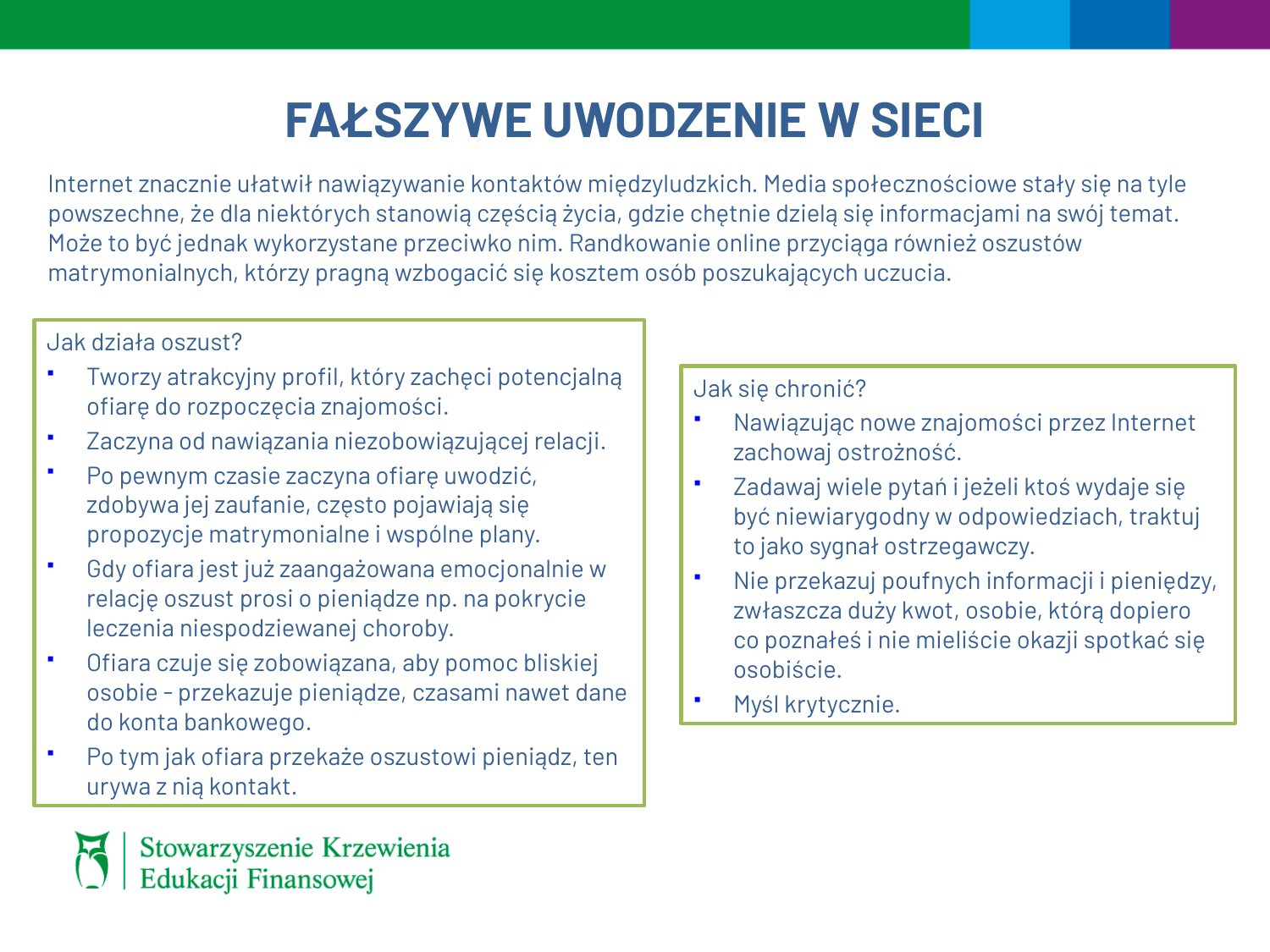

# FAŁSZYWE UWODZENIE W SIECI
Internet znacznie ułatwił nawiązywanie kontaktów międzyludzkich. Media społecznościowe stały się na tyle powszechne, że dla niektórych stanowią częścią życia, gdzie chętnie dzielą się informacjami na swój temat. Może to być jednak wykorzystane przeciwko nim. Randkowanie online przyciąga również oszustów matrymonialnych, którzy pragną wzbogacić się kosztem osób poszukających uczucia.

Jak działa oszust?
Tworzy atrakcyjny profil, który zachęci potencjalną ofiarę do rozpoczęcia znajomości.
Zaczyna od nawiązania niezobowiązującej relacji.
Po pewnym czasie zaczyna ofiarę uwodzić, zdobywa jej zaufanie, często pojawiają się propozycje matrymonialne i wspólne plany.
Gdy ofiara jest już zaangażowana emocjonalnie w relację oszust prosi o pieniądze np. na pokrycie leczenia niespodziewanej choroby.
Ofiara czuje się zobowiązana, aby pomoc bliskiej osobie - przekazuje pieniądze, czasami nawet dane do konta bankowego.
Po tym jak ofiara przekaże oszustowi pieniądz, ten urywa z nią kontakt.
Jak się chronić?
Nawiązując nowe znajomości przez Internet zachowaj ostrożność.
Zadawaj wiele pytań i jeżeli ktoś wydaje się być niewiarygodny w odpowiedziach, traktuj to jako sygnał ostrzegawczy.
Nie przekazuj poufnych informacji i pieniędzy, zwłaszcza duży kwot, osobie, którą dopiero co poznałeś i nie mieliście okazji spotkać się osobiście.
Myśl krytycznie.